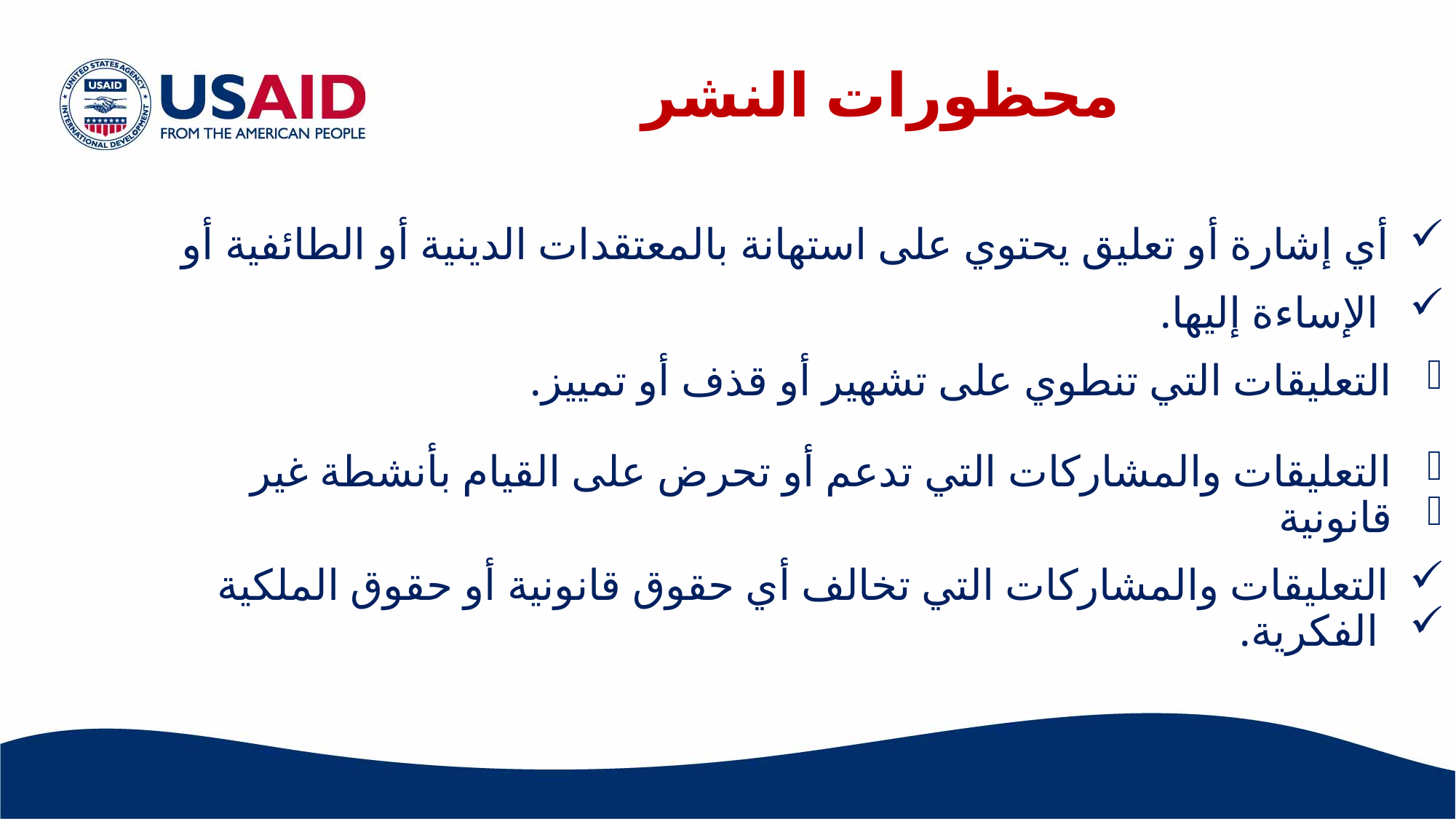

# محظورات النشر
أي إشارة أو تعليق يحتوي على استهانة بالمعتقدات الدينية أو الطائفية أو

 الإساءة إليها.

 التعليقات التي تنطوي على تشهير أو قذف أو تمييز.

 التعليقات والمشاركات التي تدعم أو تحرض على القيام بأنشطة غير

 قانونية

التعليقات والمشاركات التي تخالف أي حقوق قانونية أو حقوق الملكية

 الفكرية.